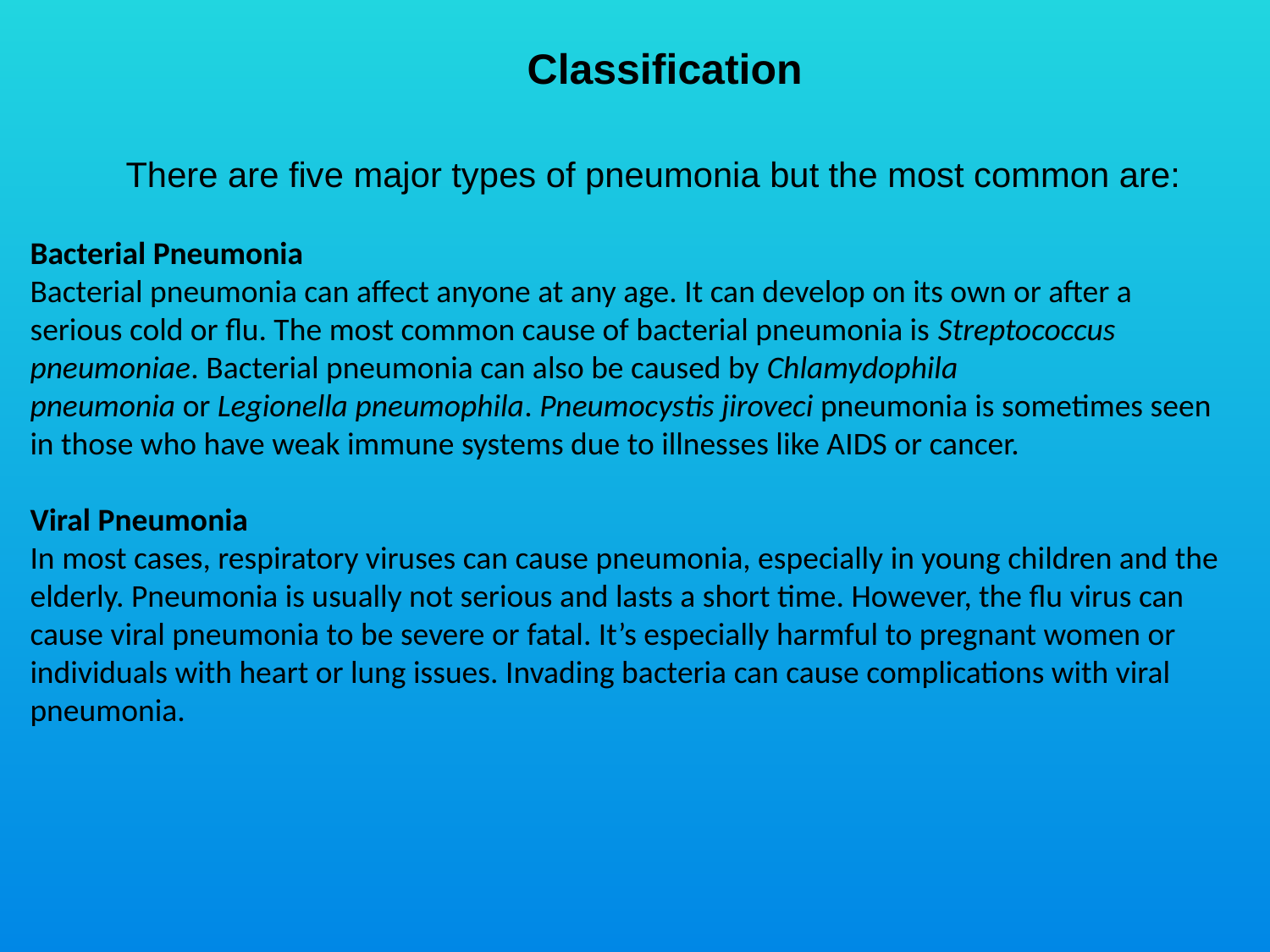

Classification
There are five major types of pneumonia but the most common are:
Bacterial Pneumonia
Bacterial pneumonia can affect anyone at any age. It can develop on its own or after a serious cold or flu. The most common cause of bacterial pneumonia is Streptococcus pneumoniae. Bacterial pneumonia can also be caused by Chlamydophila pneumonia or Legionella pneumophila. Pneumocystis jiroveci pneumonia is sometimes seen in those who have weak immune systems due to illnesses like AIDS or cancer.

Viral Pneumonia
In most cases, respiratory viruses can cause pneumonia, especially in young children and the elderly. Pneumonia is usually not serious and lasts a short time. However, the flu virus can cause viral pneumonia to be severe or fatal. It’s especially harmful to pregnant women or individuals with heart or lung issues. Invading bacteria can cause complications with viral pneumonia.